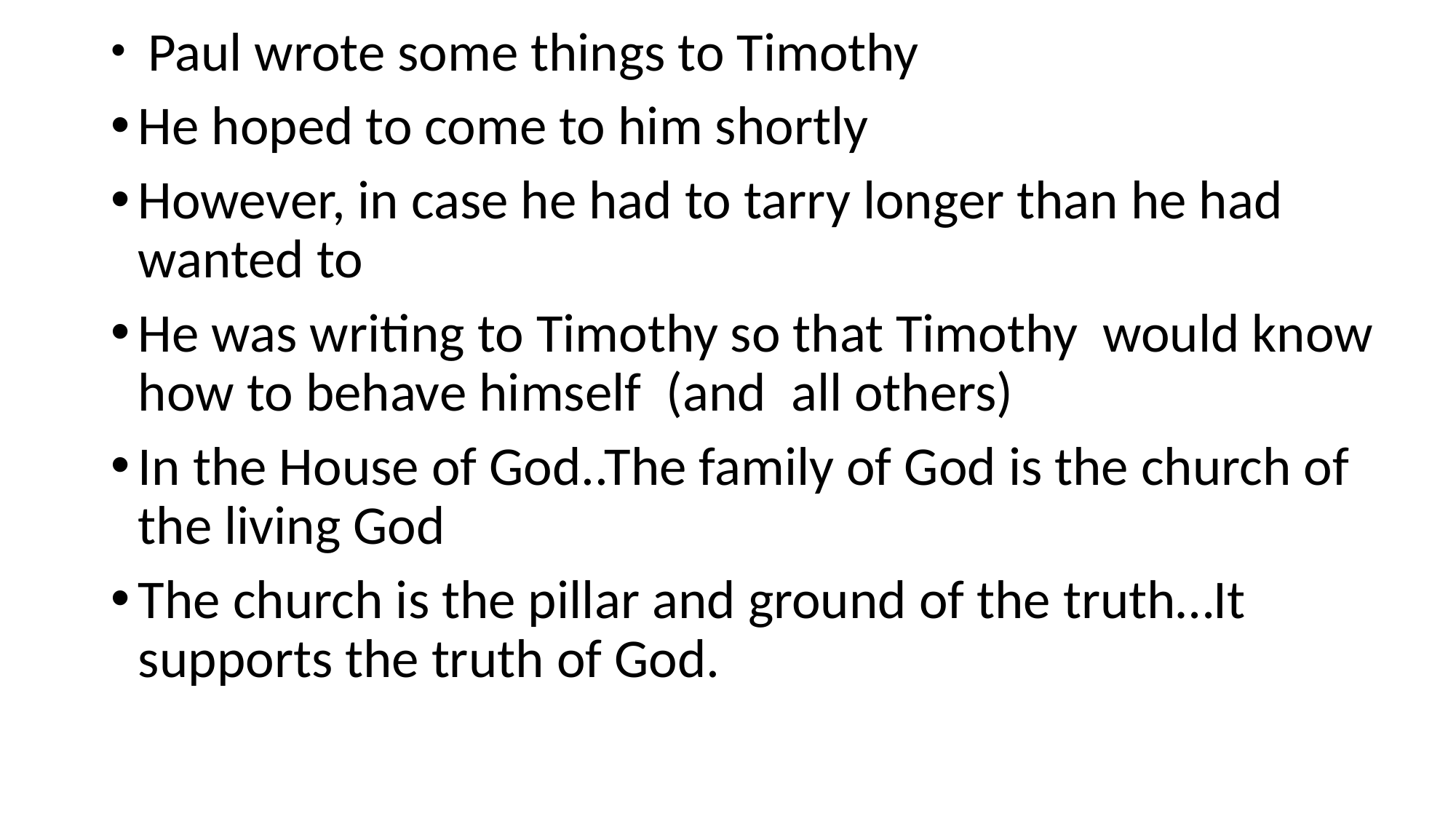

Paul wrote some things to Timothy
He hoped to come to him shortly
However, in case he had to tarry longer than he had wanted to
He was writing to Timothy so that Timothy  would know how to behave himself  (and  all others)
In the House of God..The family of God is the church of the living God
The church is the pillar and ground of the truth…It supports the truth of God.